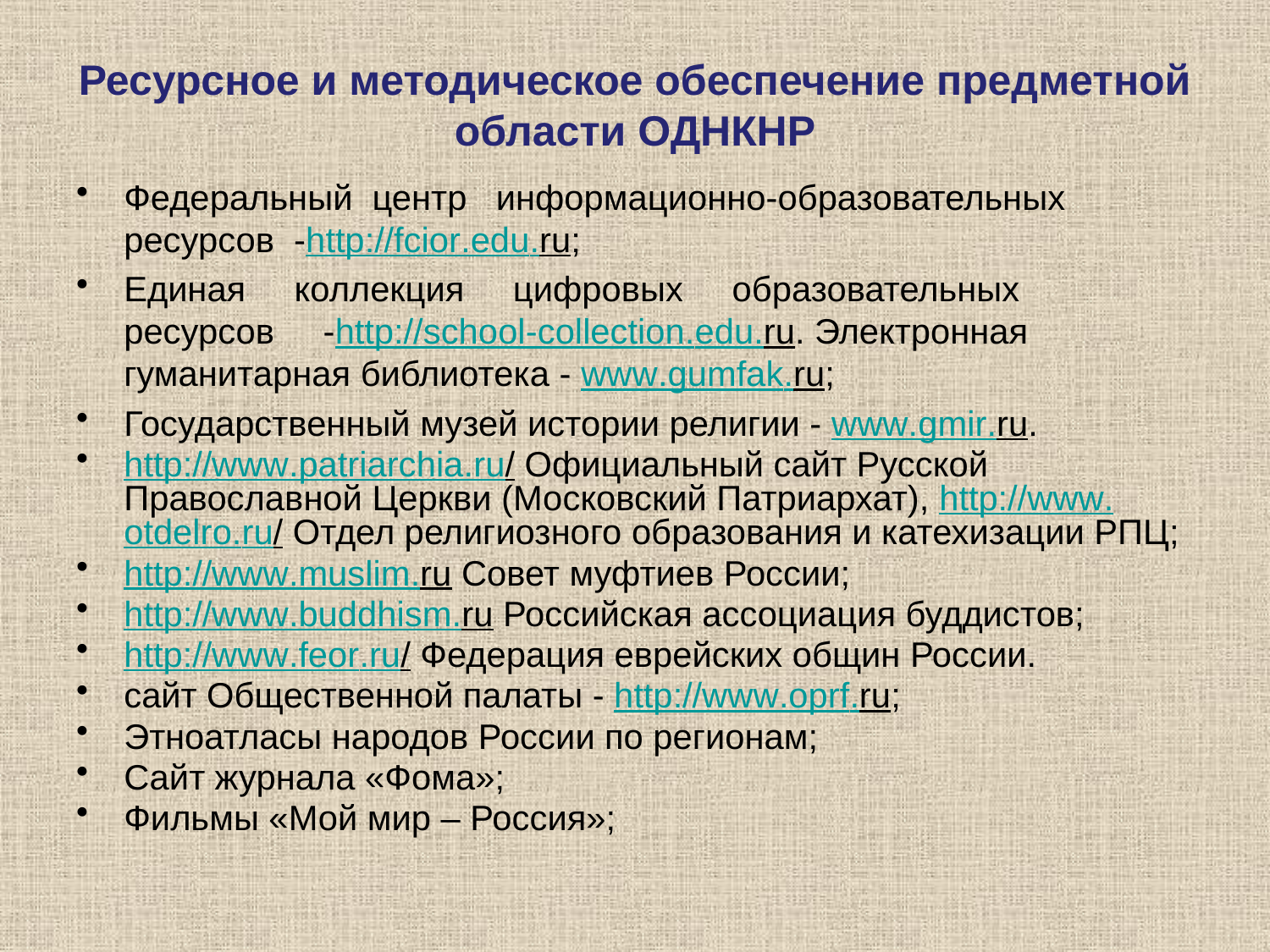

# Ресурсное и методическое обеспечение предметной области ОДНКНР
Федеральный  центр   информационно-образовательных  ресурсов  -http://fcior.edu.ru;
Единая     коллекция     цифровых     образовательных     ресурсов     -http://school-collection.edu.ru. Электронная гуманитарная библиотека - www.gumfak.ru;
Государственный музей истории религии - www.gmir.ru.
http://www.patriarchia.ru/ Официальный сайт Русской Православной Церкви (Московский Патриархат), http://www.otdelro.ru/ Отдел религиозного образования и катехизации РПЦ;
http://www.muslim.ru Совет муфтиев России;
http://www.buddhism.ru Российская ассоциация буддистов;
http://www.feor.ru/ Федерация еврейских общин России.
сайт Общественной палаты - http://www.oprf.ru;
Этноатласы народов России по регионам;
Сайт журнала «Фома»;
Фильмы «Мой мир – Россия»;